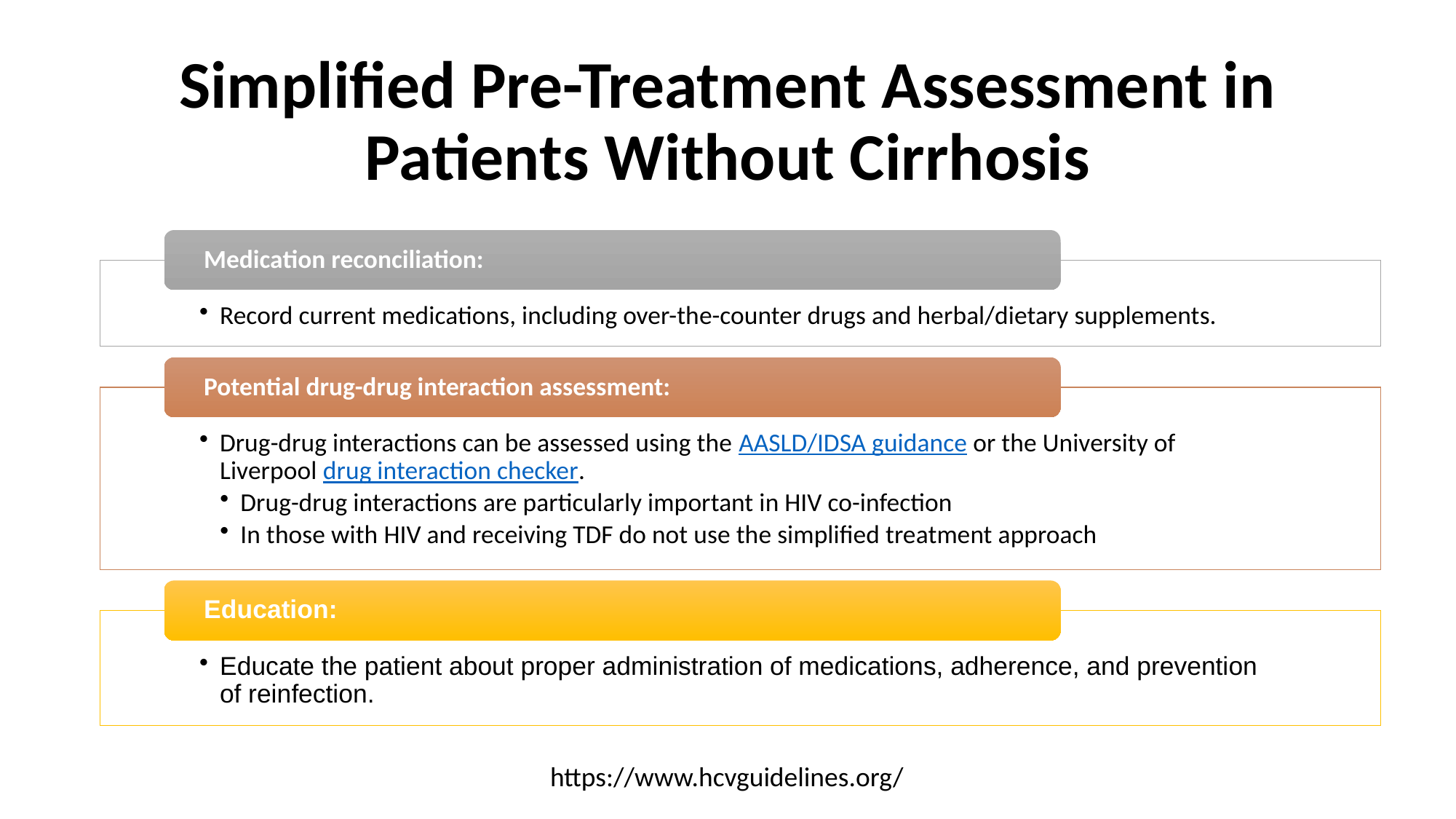

# Simplified Pre-Treatment Assessment in Patients Without Cirrhosis
Record current medications, including over-the-counter drugs and herbal/dietary supplements.
Medication reconciliation:
Drug-drug interactions can be assessed using the AASLD/IDSA guidance or the University of Liverpool drug interaction checker.
Drug-drug interactions are particularly important in HIV co-infection
In those with HIV and receiving TDF do not use the simplified treatment approach
Potential drug-drug interaction assessment:
Educate the patient about proper administration of medications, adherence, and prevention of reinfection.
Education:
https://www.hcvguidelines.org/